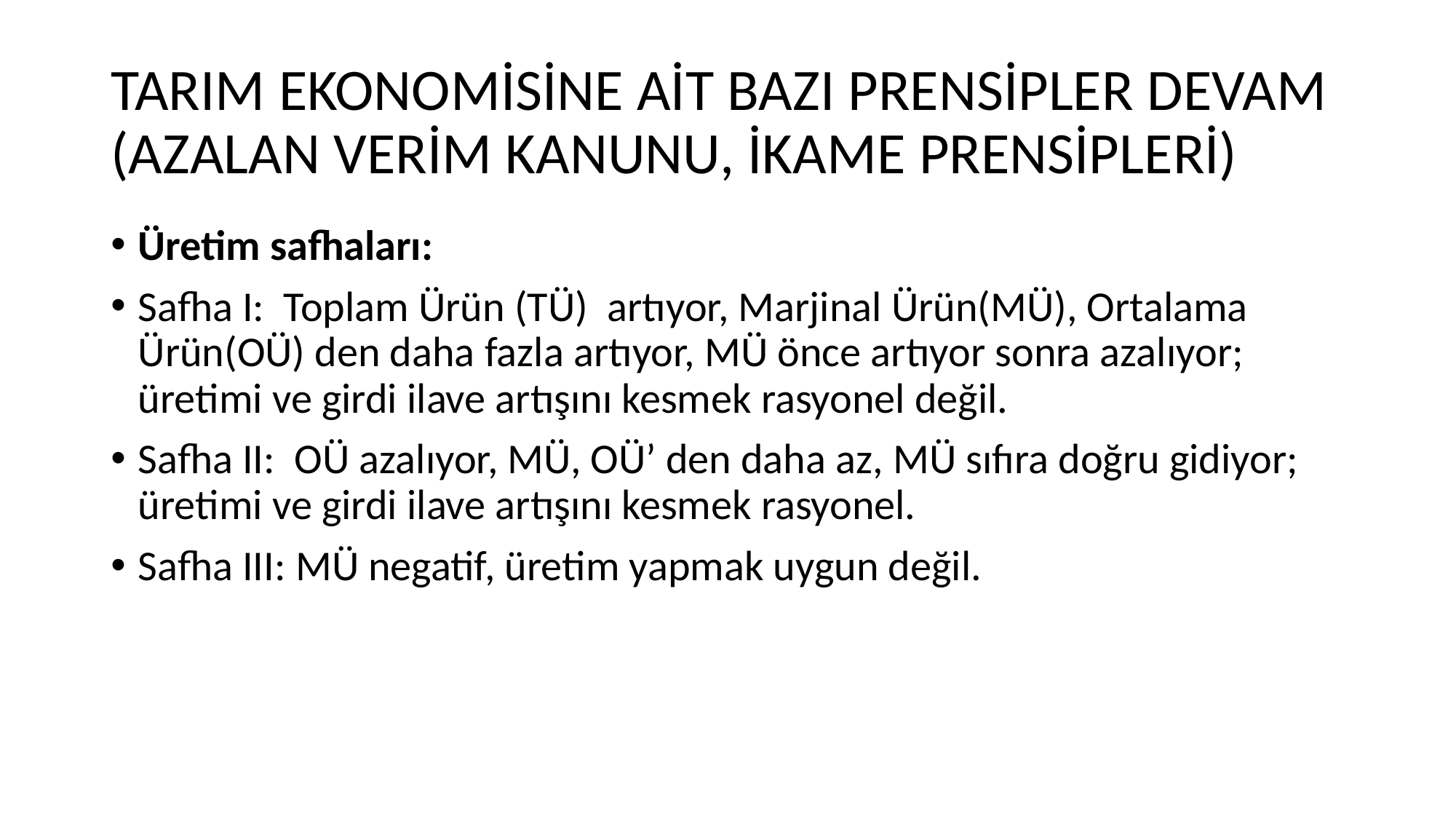

# TARIM EKONOMİSİNE AİT BAZI PRENSİPLER DEVAM (AZALAN VERİM KANUNU, İKAME PRENSİPLERİ)
Üretim safhaları:
Safha I:  Toplam Ürün (TÜ)  artıyor, Marjinal Ürün(MÜ), Ortalama Ürün(OÜ) den daha fazla artıyor, MÜ önce artıyor sonra azalıyor; üretimi ve girdi ilave artışını kesmek rasyonel değil.
Safha II:  OÜ azalıyor, MÜ, OÜ’ den daha az, MÜ sıfıra doğru gidiyor; üretimi ve girdi ilave artışını kesmek rasyonel.
Safha III: MÜ negatif, üretim yapmak uygun değil.